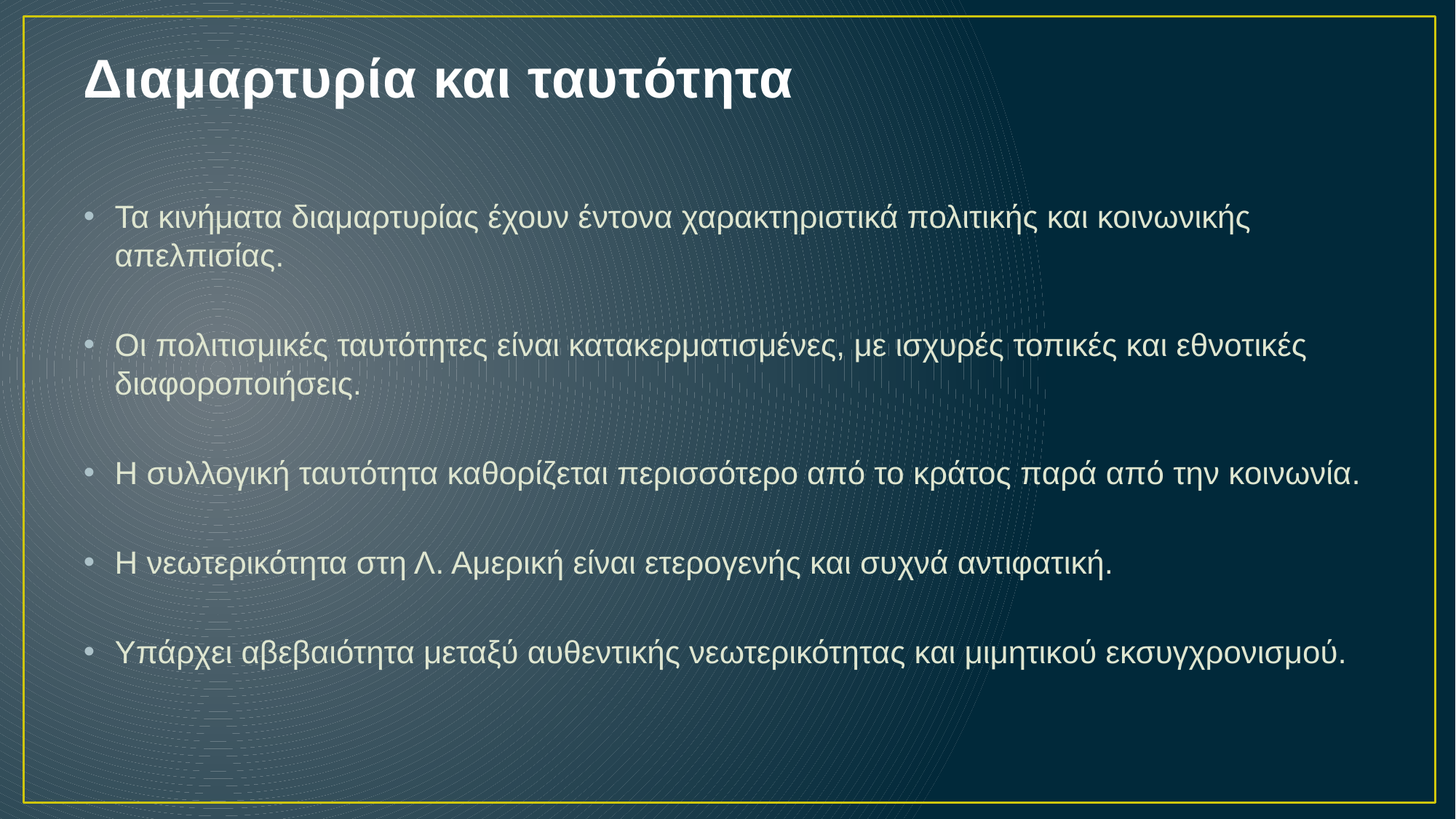

# Διαμαρτυρία και ταυτότητα
Τα κινήματα διαμαρτυρίας έχουν έντονα χαρακτηριστικά πολιτικής και κοινωνικής απελπισίας.

Οι πολιτισμικές ταυτότητες είναι κατακερματισμένες, με ισχυρές τοπικές και εθνοτικές διαφοροποιήσεις.

Η συλλογική ταυτότητα καθορίζεται περισσότερο από το κράτος παρά από την κοινωνία.

Η νεωτερικότητα στη Λ. Αμερική είναι ετερογενής και συχνά αντιφατική.

Υπάρχει αβεβαιότητα μεταξύ αυθεντικής νεωτερικότητας και μιμητικού εκσυγχρονισμού.